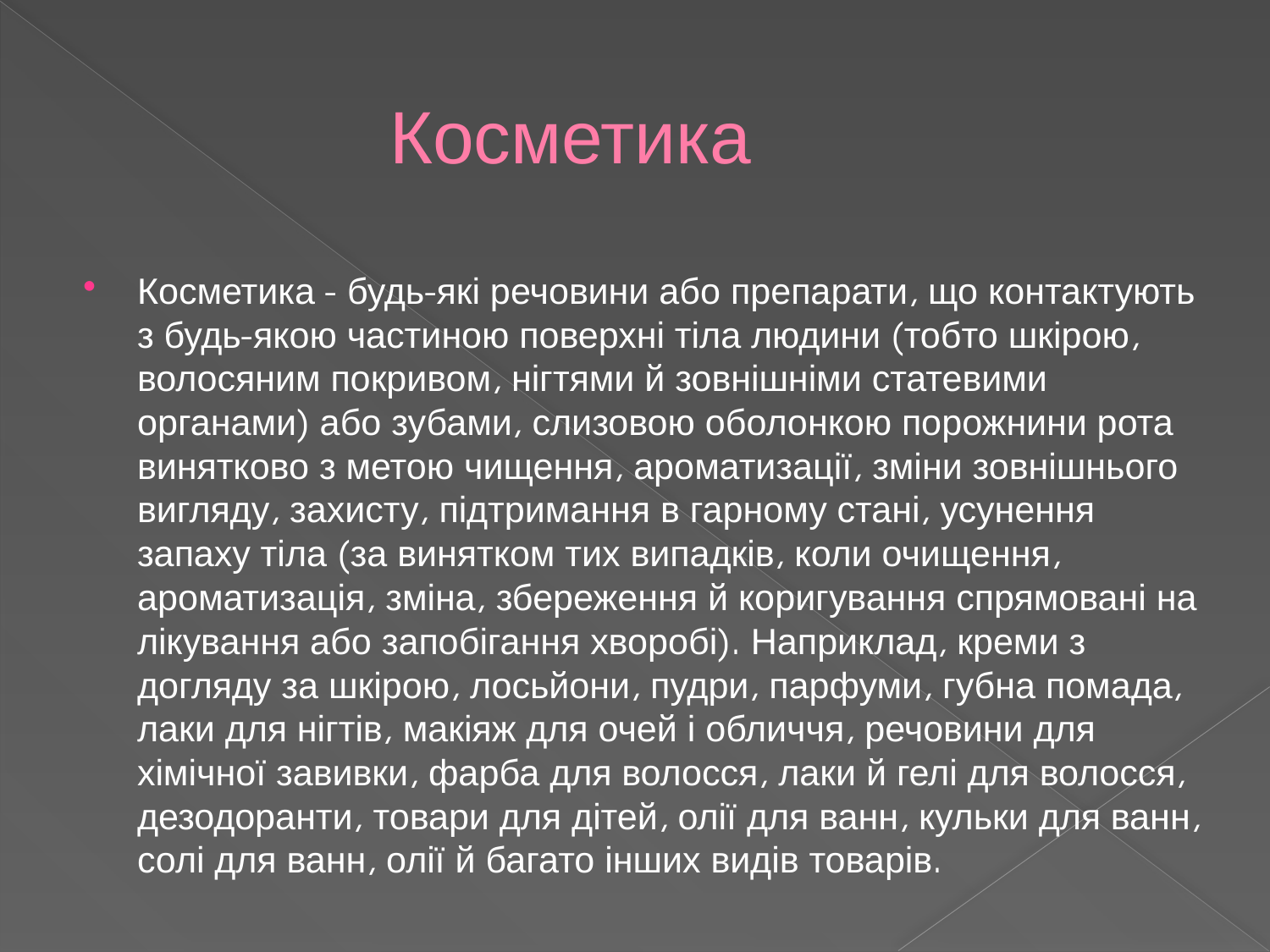

# Косметика
Косметика - будь-які речовини або препарати, що контактують з будь-якою частиною поверхні тіла людини (тобто шкірою, волосяним покривом, нігтями й зовнішніми статевими органами) або зубами, слизовою оболонкою порожнини рота винятково з метою чищення, ароматизації, зміни зовнішнього вигляду, захисту, підтримання в гарному стані, усунення запаху тіла (за винятком тих випадків, коли очищення, ароматизація, зміна, збереження й коригування спрямовані на лікування або запобігання хворобі). Наприклад, креми з догляду за шкірою, лосьйони, пудри, парфуми, губна помада, лаки для нігтів, макіяж для очей і обличчя, речовини для хімічної завивки, фарба для волосся, лаки й гелі для волосся, дезодоранти, товари для дітей, олії для ванн, кульки для ванн, солі для ванн, олії й багато інших видів товарів.